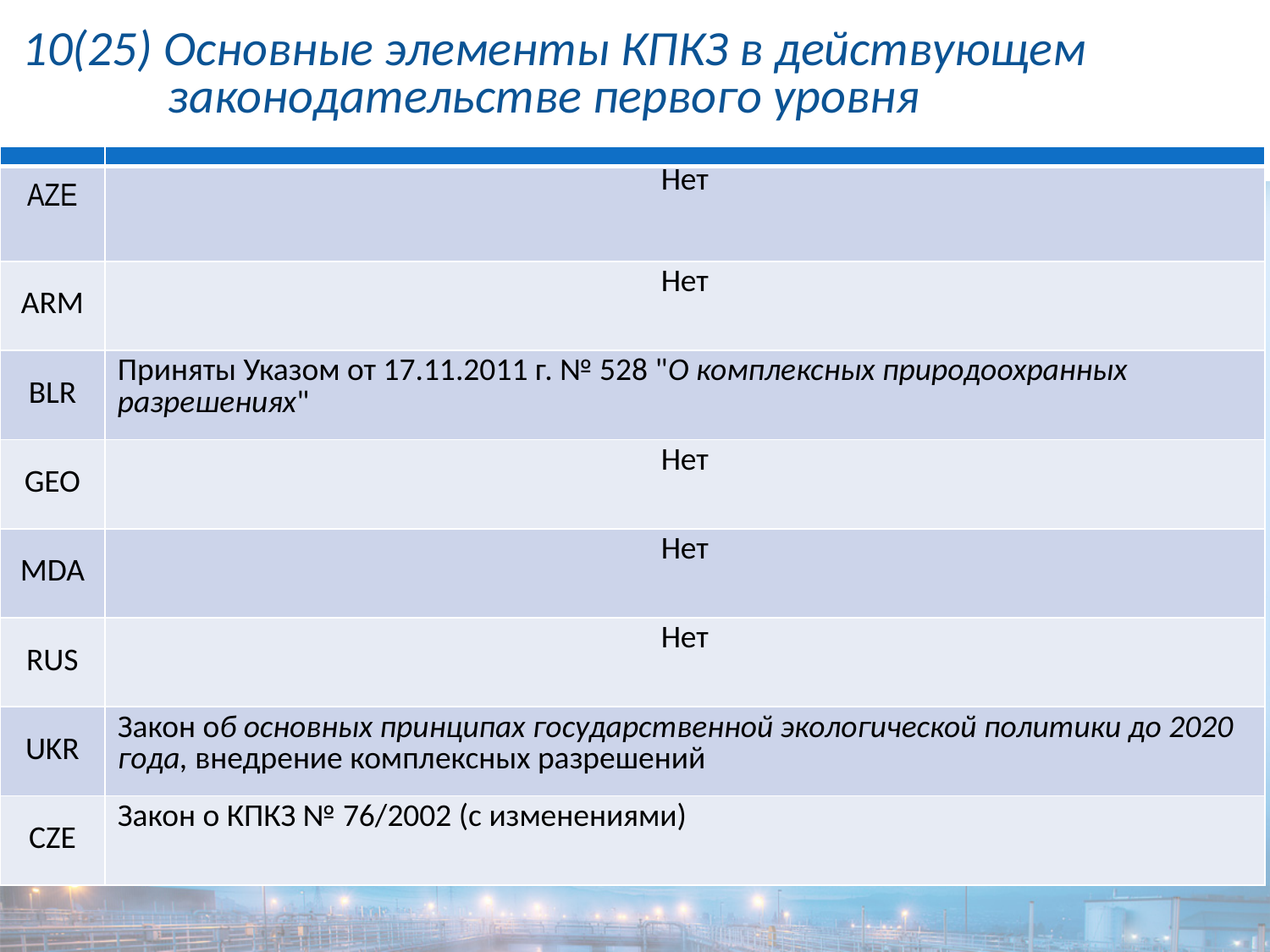

# 10(25) Основные элементы КПКЗ в действующем законодательстве первого уровня
|  |  |
| --- | --- |
| AZE | Нет |
| ARM | Нет |
| BLR | Приняты Указом от 17.11.2011 г. № 528 "О комплексных природоохранных разрешениях" |
| GEO | Нет |
| MDA | Нет |
| RUS | Нет |
| UKR | Закон об основных принципах государственной экологической политики до 2020 года, внедрение комплексных разрешений |
| CZE | Закон о КПКЗ № 76/2002 (с изменениями) |